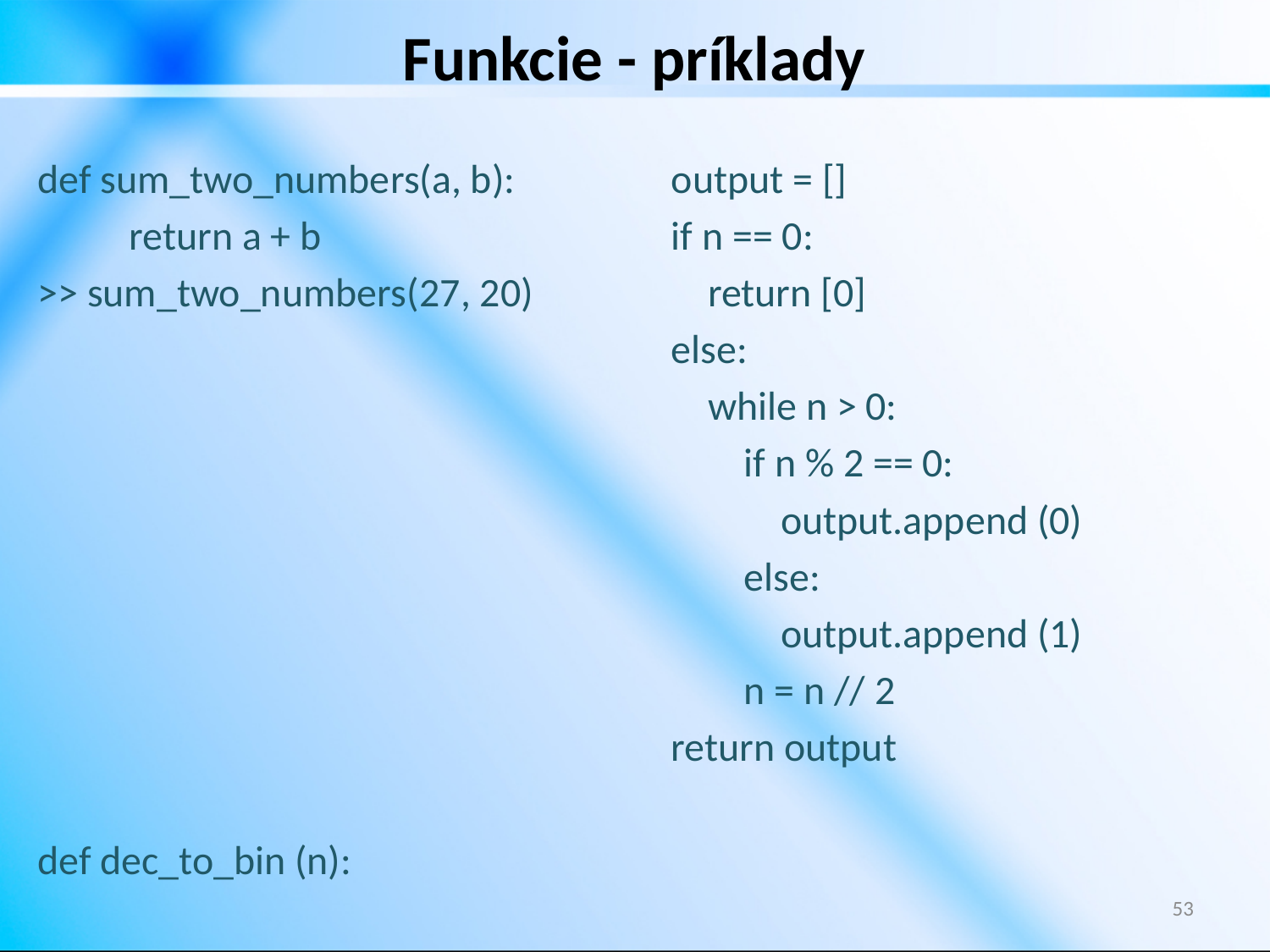

# Funkcie - príklady
def sum_two_numbers(a, b):
	return a + b
>> sum_two_numbers(27, 20)

def dec_to_bin (n):
    output = []
    if n == 0:
        return [0]
    else:
        while n > 0:
            if n % 2 == 0:
                output.append (0)
            else:
                output.append (1)
            n = n // 2
    return output

53